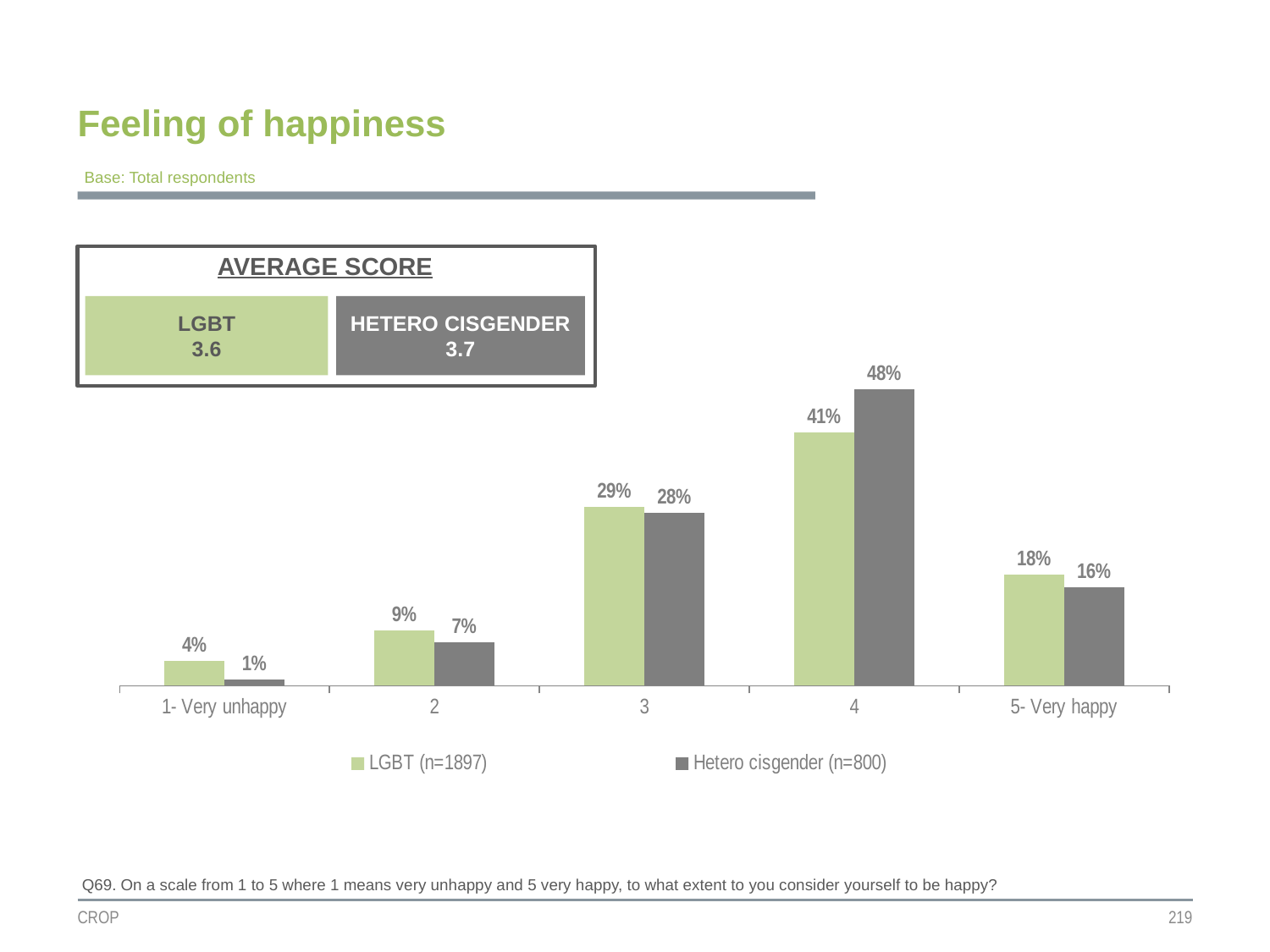

Feeling of happiness
Base: Total respondents

AVERAGE SCORE

### Chart

| Category | LGBT (n=1897) | Hetero cisgender (n=800) |
|---|---|---|
| 1- Very unhappy | 0.04 | 0.01 |
| 2 | 0.09 | 0.07 |
| 3 | 0.29 | 0.28 |
| 4 | 0.41 | 0.48 |
| 5- Very happy | 0.18 | 0.16 |
LGBT
3.6
HETERO CISGENDER
3.7
Q69. On a scale from 1 to 5 where 1 means very unhappy and 5 very happy, to what extent to you consider yourself to be happy?
CROP
219